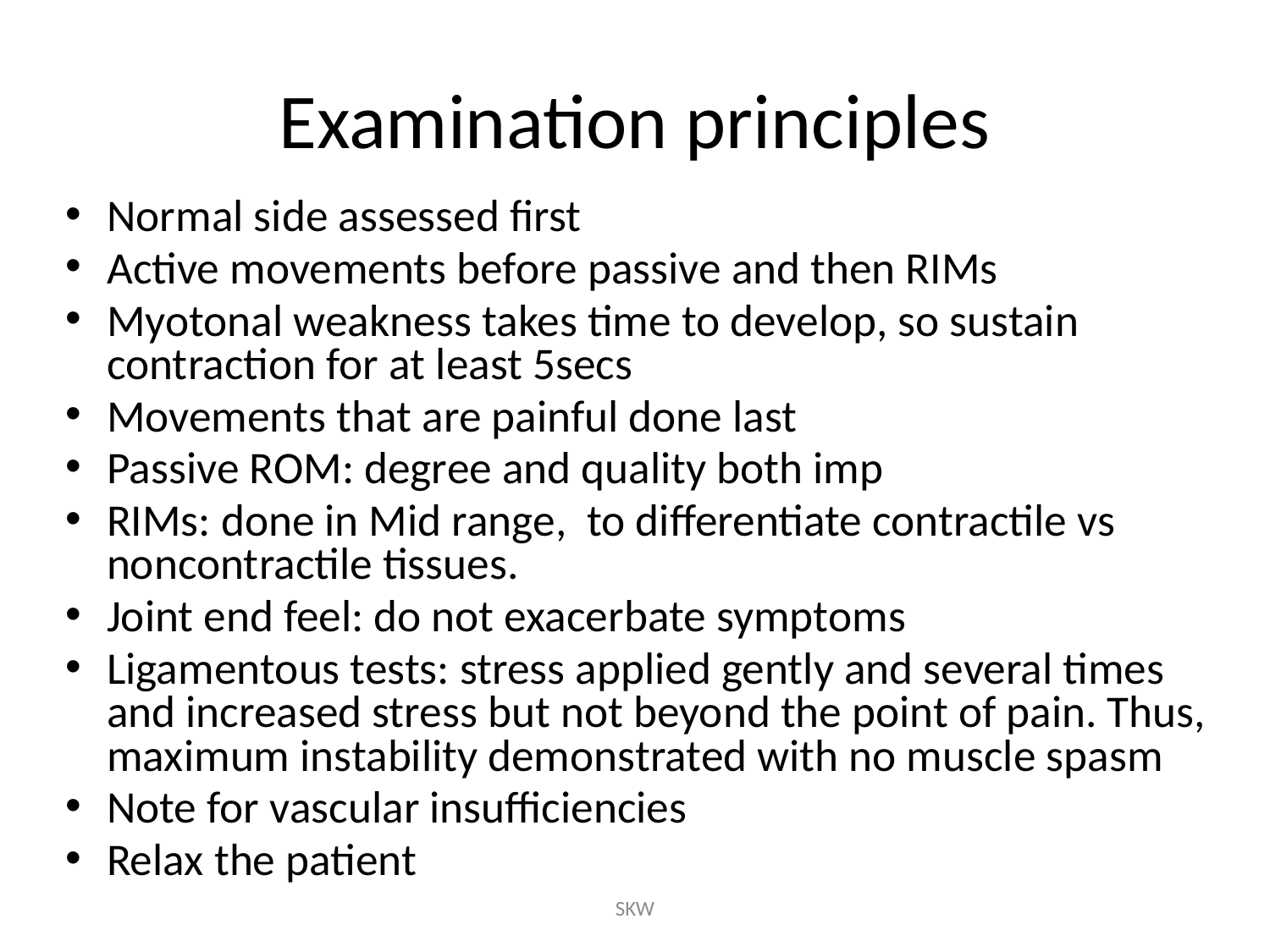

# Examination principles
Normal side assessed first
Active movements before passive and then RIMs
Myotonal weakness takes time to develop, so sustain contraction for at least 5secs
Movements that are painful done last
Passive ROM: degree and quality both imp
RIMs: done in Mid range,  to differentiate contractile vs noncontractile tissues.
Joint end feel: do not exacerbate symptoms
Ligamentous tests: stress applied gently and several times and increased stress but not beyond the point of pain. Thus, maximum instability demonstrated with no muscle spasm
Note for vascular insufficiencies
Relax the patient
SKW
8